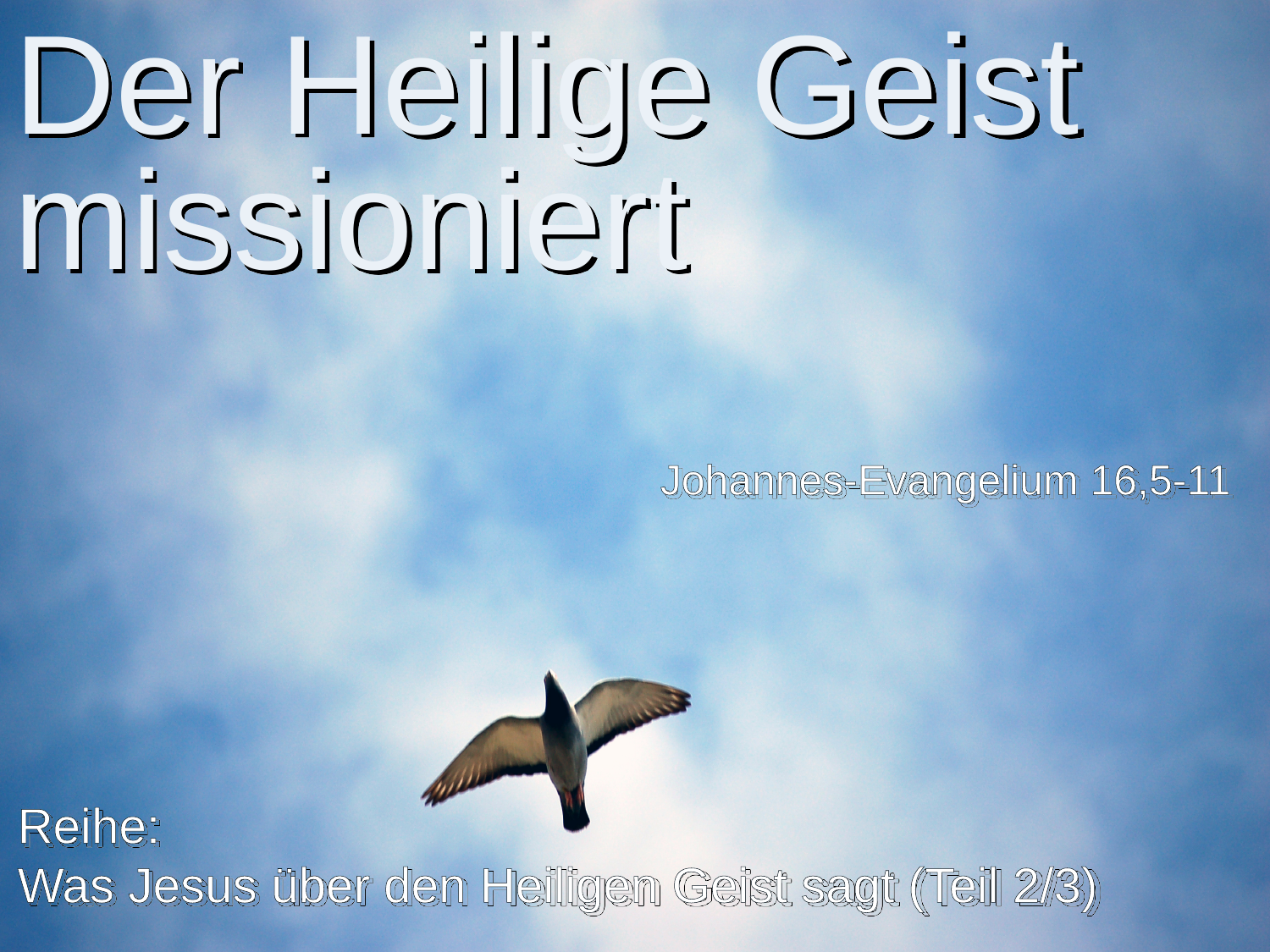

# Der Heilige Geist missioniert
Johannes-Evangelium 16,5-11
Reihe:
Was Jesus über den Heiligen Geist sagt (Teil 2/3)